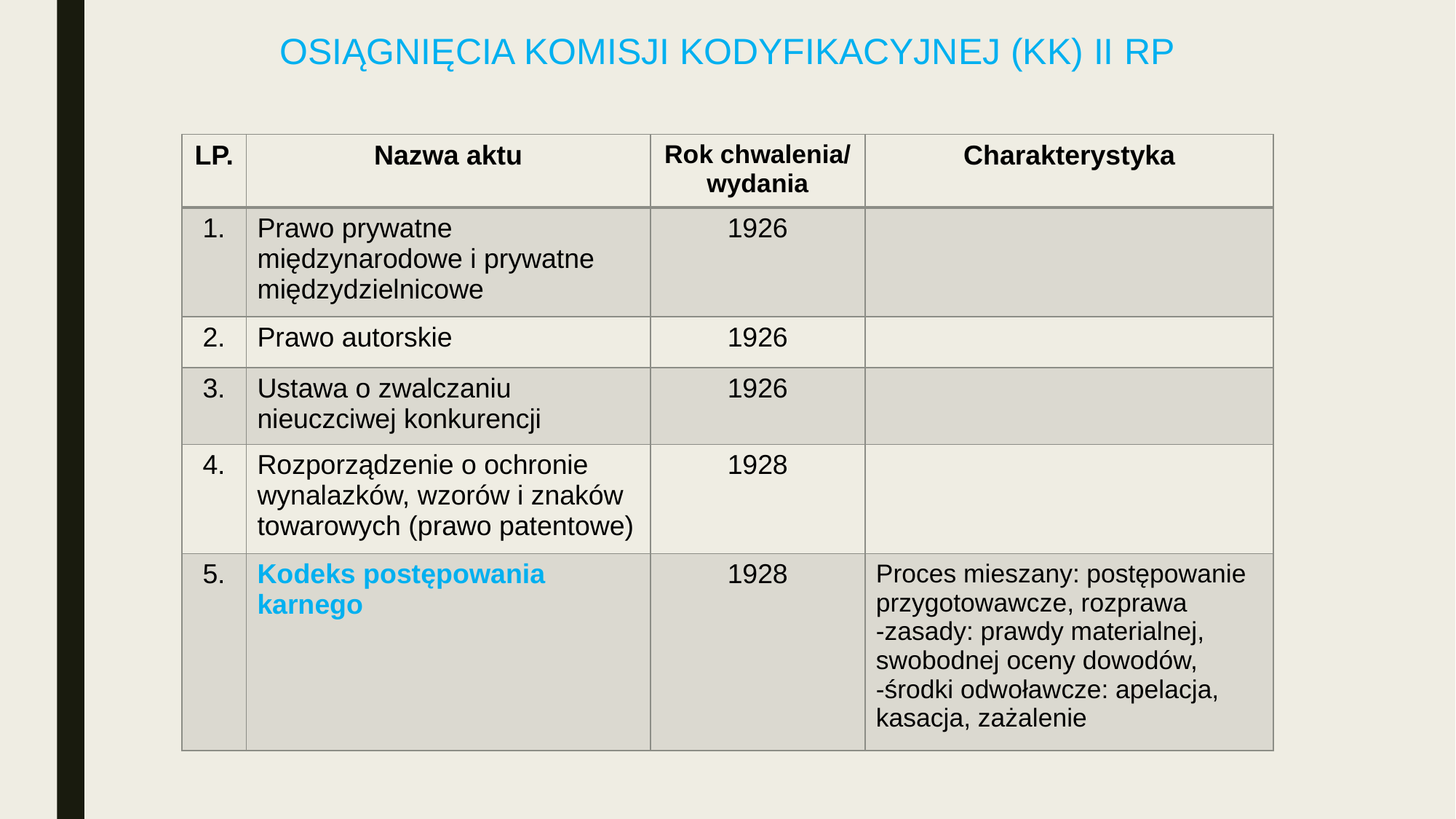

OSIĄGNIĘCIA KOMISJI KODYFIKACYJNEJ (KK) II RP
| LP. | Nazwa aktu | Rok chwalenia/ wydania | Charakterystyka |
| --- | --- | --- | --- |
| 1. | Prawo prywatne międzynarodowe i prywatne międzydzielnicowe | 1926 |  |
| 2. | Prawo autorskie | 1926 |  |
| 3. | Ustawa o zwalczaniu nieuczciwej konkurencji | 1926 |  |
| 4. | Rozporządzenie o ochronie wynalazków, wzorów i znaków towarowych (prawo patentowe) | 1928 |  |
| 5. | Kodeks postępowania karnego | 1928 | Proces mieszany: postępowanie przygotowawcze, rozprawa -zasady: prawdy materialnej, swobodnej oceny dowodów, -środki odwoławcze: apelacja, kasacja, zażalenie |